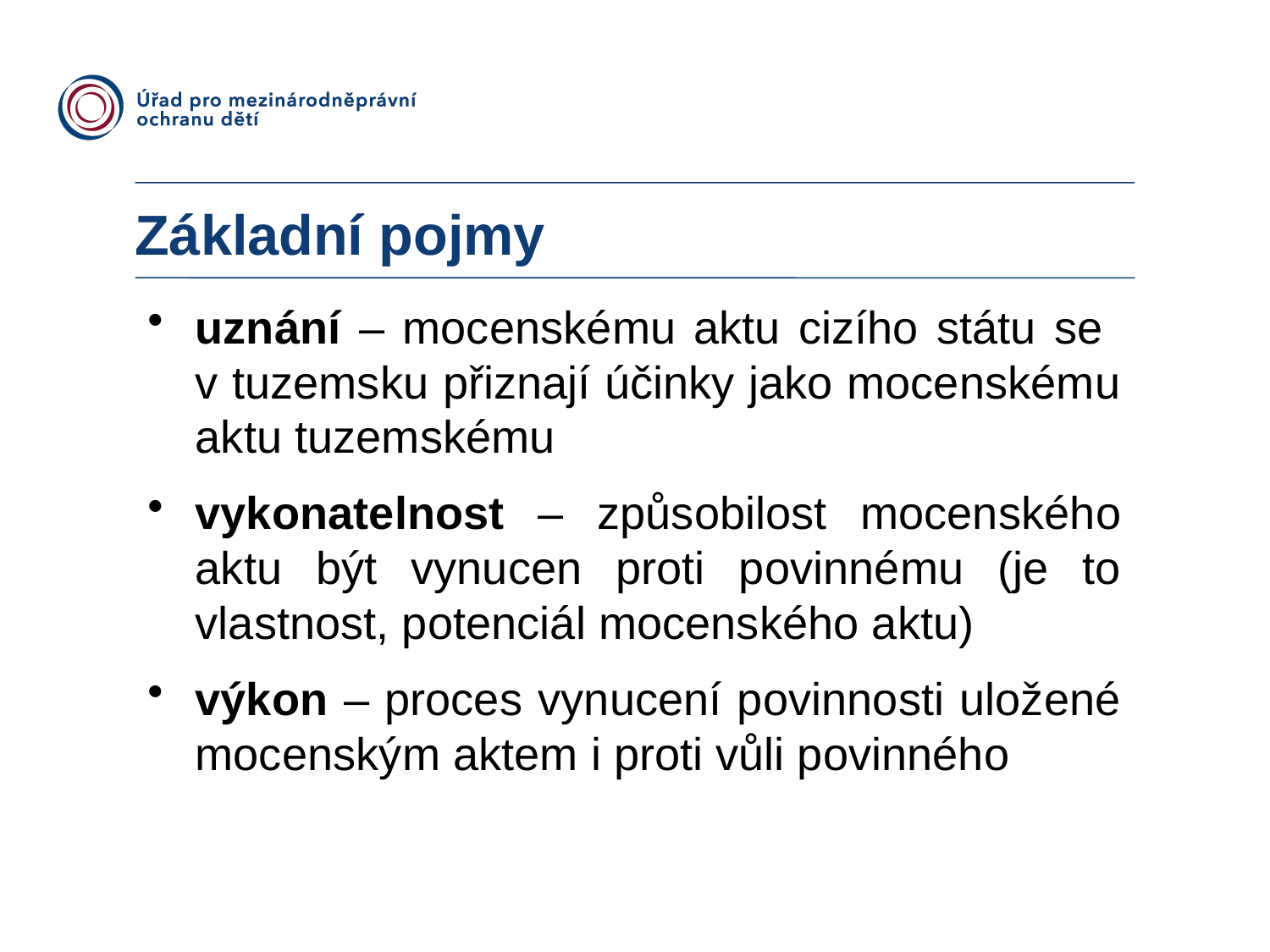

# Základní pojmy

uznání – mocenskému aktu cizího státu se
v tuzemsku přiznají účinky jako mocenskému aktu tuzemskému
vykonatelnost – způsobilost mocenského aktu být vynucen proti povinnému (je to vlastnost, potenciál mocenského aktu)
výkon – proces vynucení povinnosti uložené mocenským aktem i proti vůli povinného